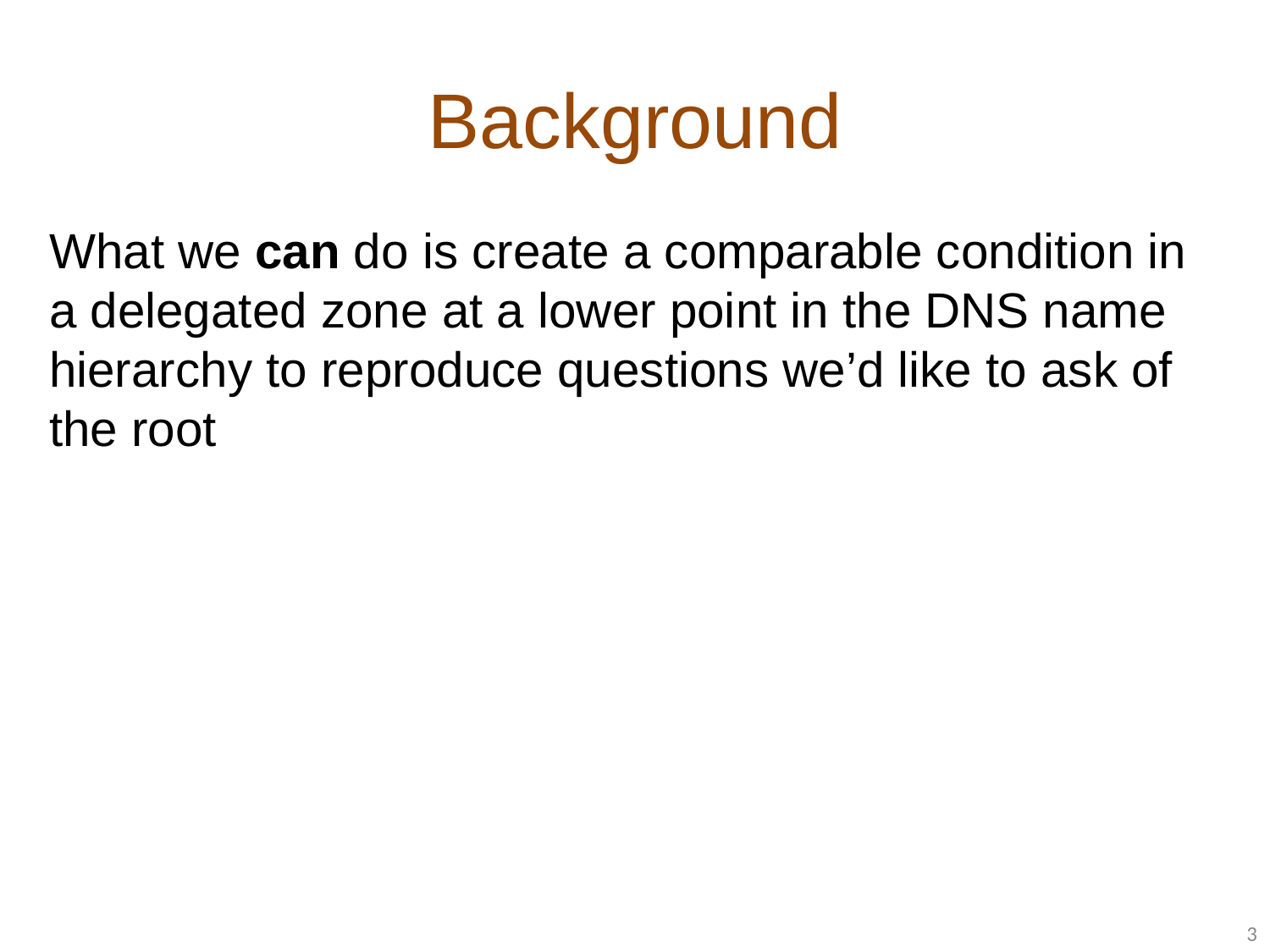

# Background
What we can do is create a comparable condition in a delegated zone at a lower point in the DNS name hierarchy to reproduce questions we’d like to ask of the root

3